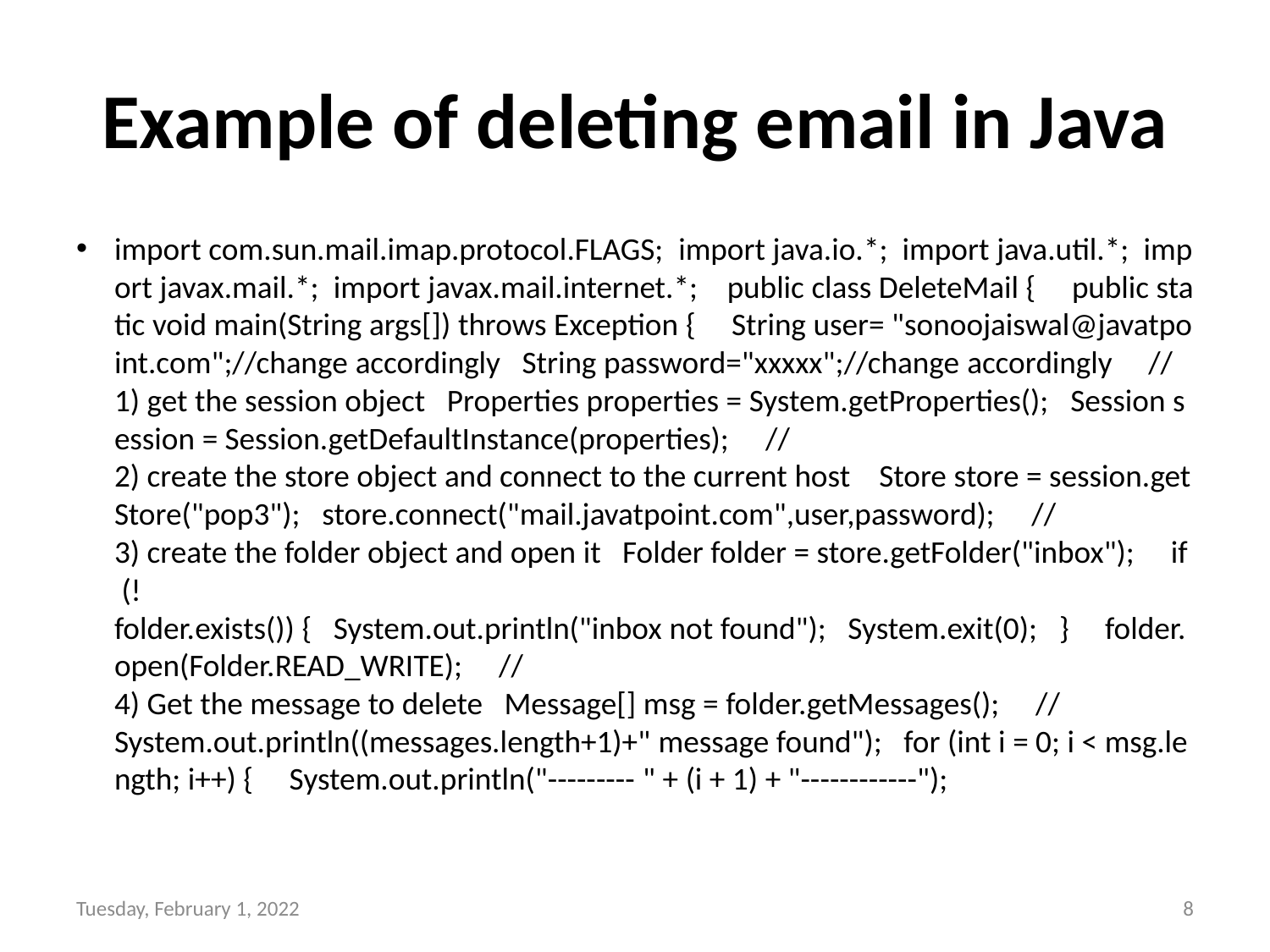

# Example of deleting email in Java
import com.sun.mail.imap.protocol.FLAGS;  import java.io.*;  import java.util.*;  import javax.mail.*;  import javax.mail.internet.*;    public class DeleteMail {     public static void main(String args[]) throws Exception {     String user= "sonoojaiswal@javatpoint.com";//change accordingly   String password="xxxxx";//change accordingly     //1) get the session object   Properties properties = System.getProperties();   Session session = Session.getDefaultInstance(properties);     //2) create the store object and connect to the current host    Store store = session.getStore("pop3");   store.connect("mail.javatpoint.com",user,password);     //3) create the folder object and open it   Folder folder = store.getFolder("inbox");     if (!folder.exists()) {   System.out.println("inbox not found");   System.exit(0);   }     folder.open(Folder.READ_WRITE);     //4) Get the message to delete   Message[] msg = folder.getMessages();     //System.out.println((messages.length+1)+" message found");   for (int i = 0; i < msg.length; i++) {     System.out.println("--------- " + (i + 1) + "------------");
Tuesday, February 1, 2022
8